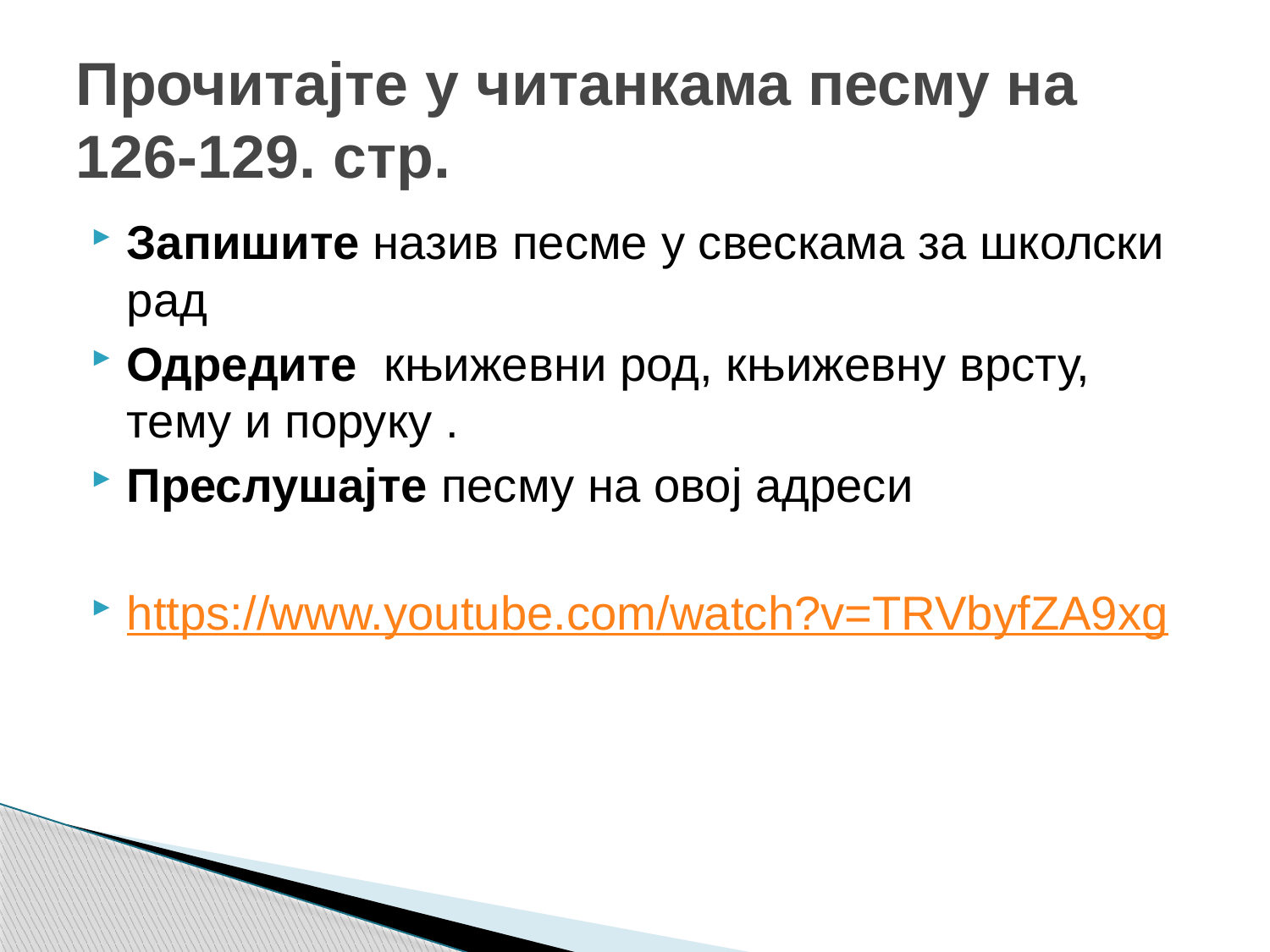

# Прочитајте у читанкама песму на 126-129. стр.
Запишите назив песме у свескама за школски рад
Одредите  књижевни род, књижевну врсту, тему и поруку .
Преслушајте песму на овој адреси

https://www.youtube.com/watch?v=TRVbyfZA9xg